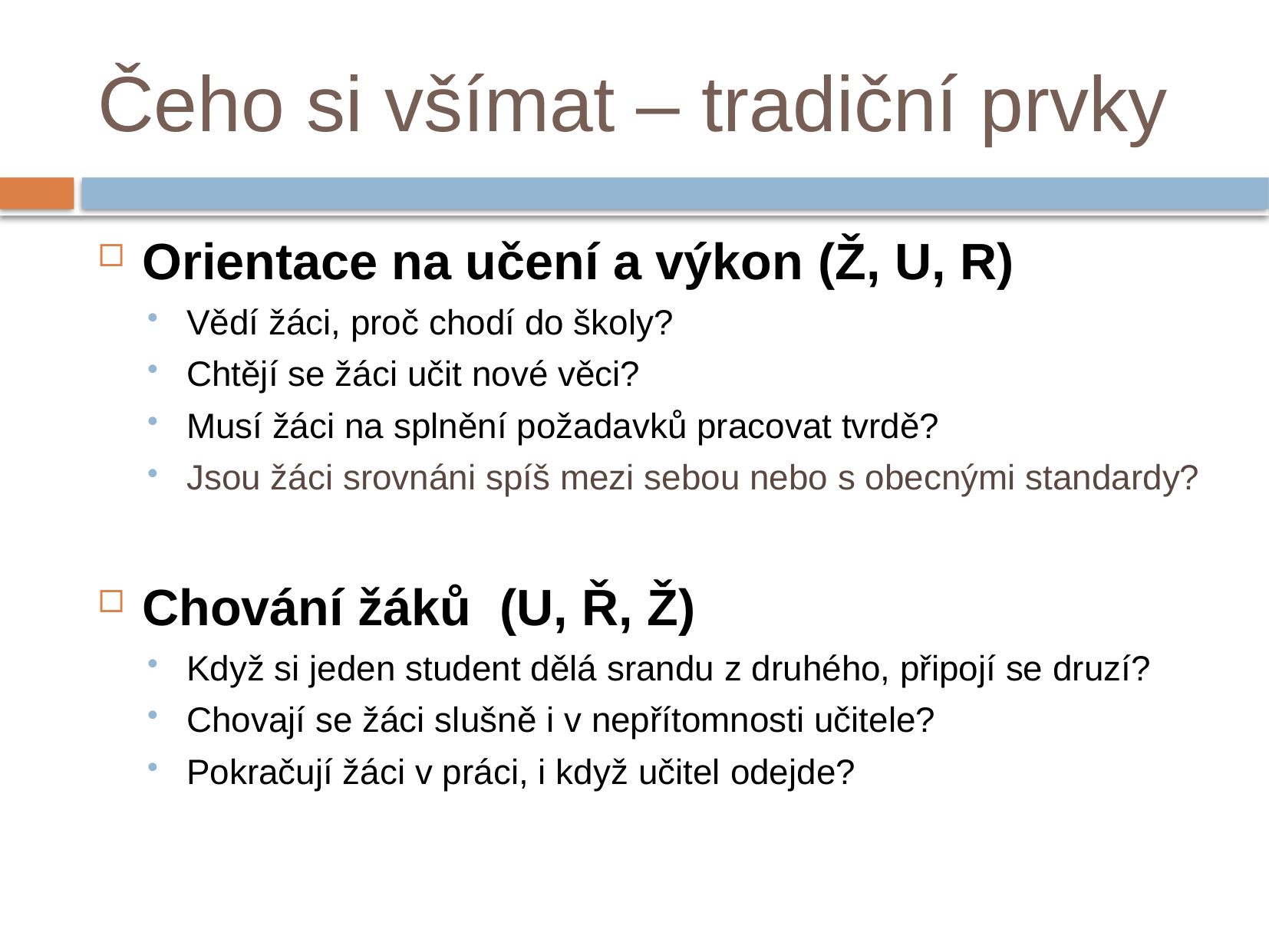

# Čeho si všímat – tradiční prvky
Orientace na učení a výkon (Ž, U, R)
Vědí žáci, proč chodí do školy?
Chtějí se žáci učit nové věci?
Musí žáci na splnění požadavků pracovat tvrdě?
Jsou žáci srovnáni spíš mezi sebou nebo s obecnými standardy?

Chování žáků  (U, Ř, Ž)
Když si jeden student dělá srandu z druhého, připojí se druzí?
Chovají se žáci slušně i v nepřítomnosti učitele?
Pokračují žáci v práci, i když učitel odejde?